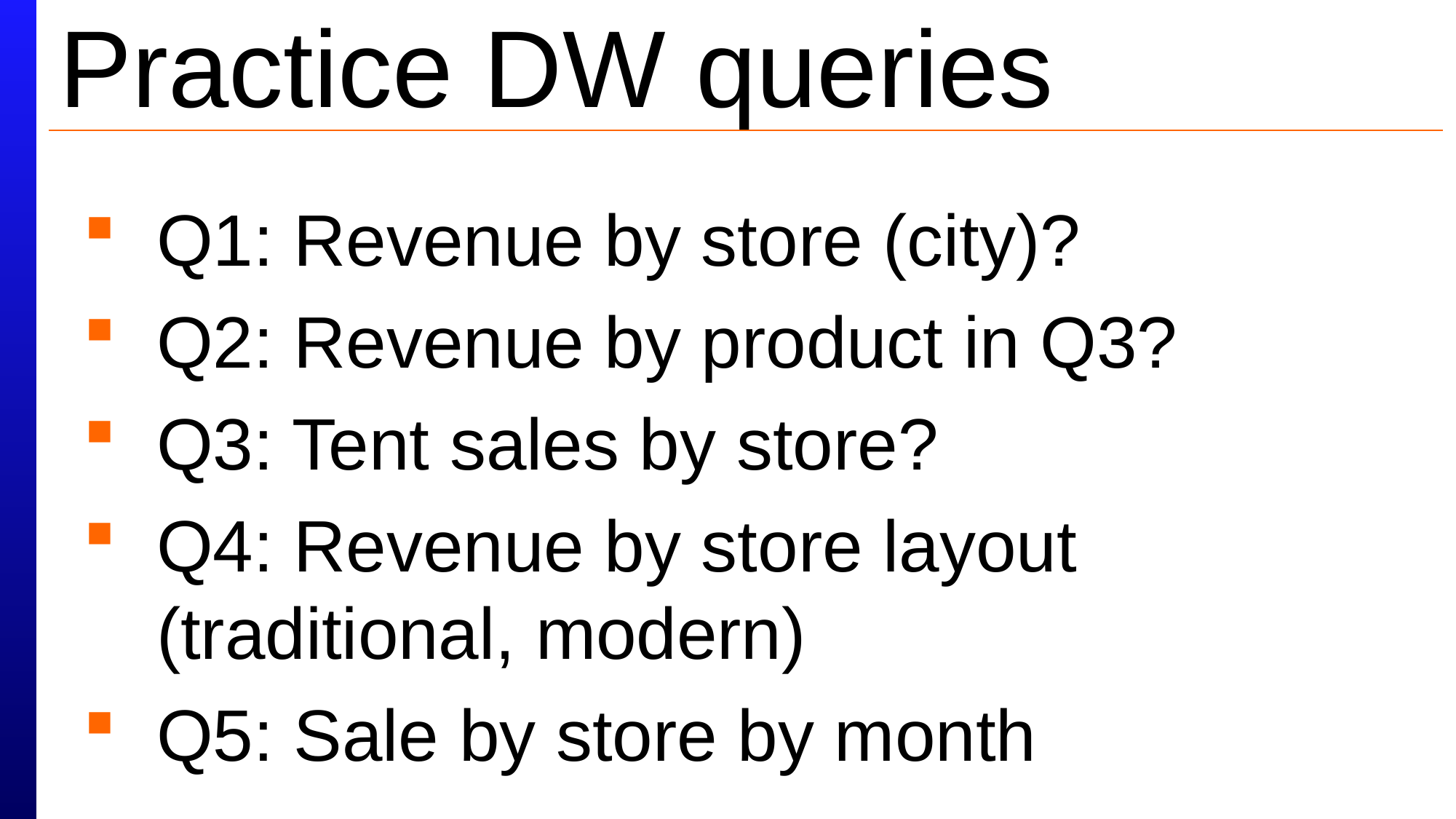

# Practice DW queries
Q1: Revenue by store (city)?
Q2: Revenue by product in Q3?
Q3: Tent sales by store?
Q4: Revenue by store layout  (traditional, modern)
Q5: Sale by store by month